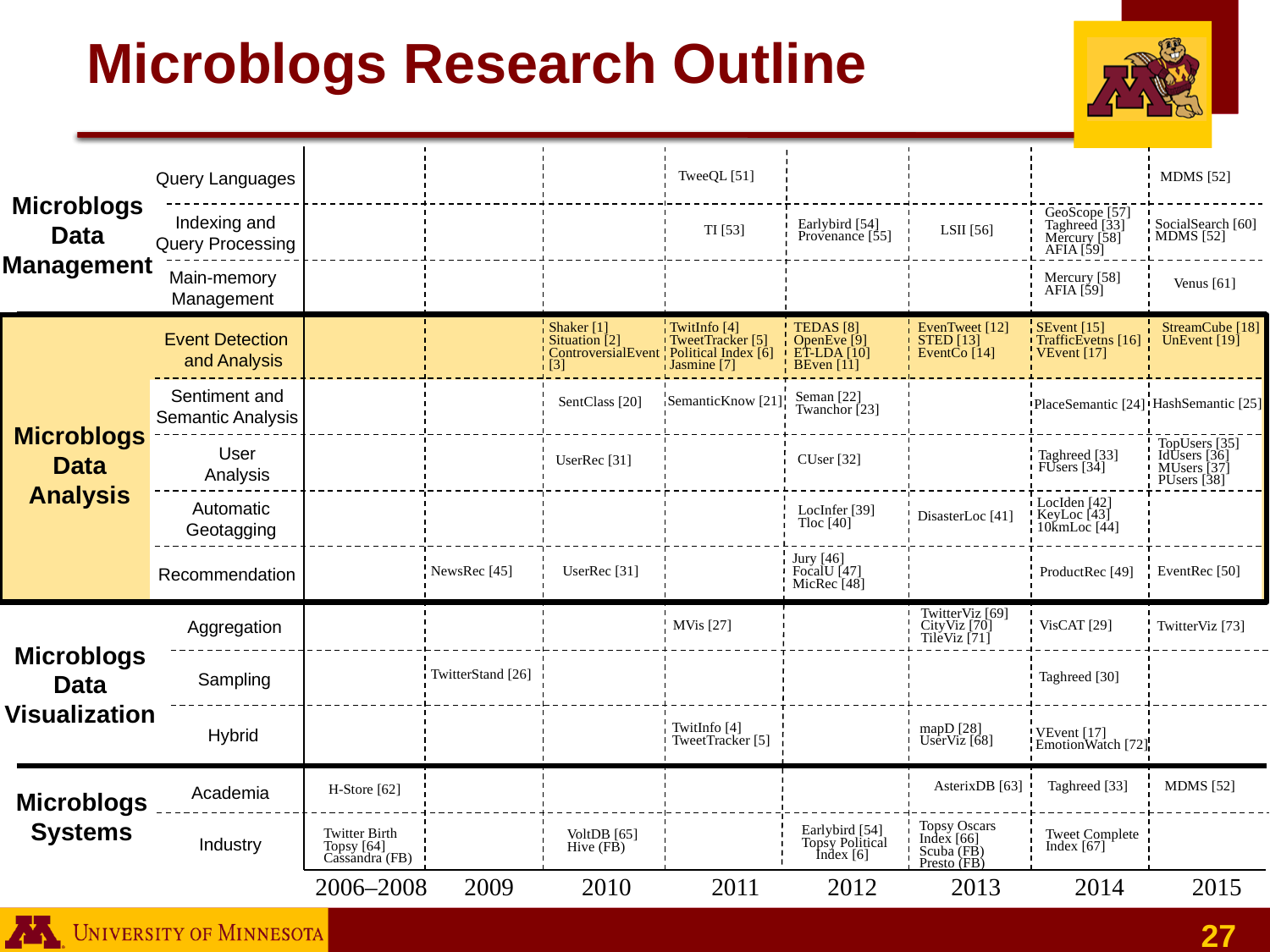

# Microblogs Research Outline
Query Languages
TweeQL [51]
MDMS [52]
Microblogs
Data
Management
GeoScope [57]
Taghreed [33]
Mercury [58]
AFIA [59]
Indexing and
Query Processing
Earlybird [54]
Provenance [55]
SocialSearch [60]
MDMS [52]
TI [53]
LSII [56]
Main-memory
Management
Mercury [58]
AFIA [59]
Venus [61]

TwitInfo [4]
TweetTracker [5]
Political Index [6]
Jasmine [7]
TEDAS [8]
OpenEve [9]
ET-LDA [10]
BEven [11]
SEvent [15]
TrafficEvetns [16]
VEvent [17]
Shaker [1]
Situation [2]
ControversialEvent
[3]
EvenTweet [12]
STED [13]
EventCo [14]
StreamCube [18]
UnEvent [19]
Event Detection
   and Analysis
Sentiment and
Semantic Analysis

Seman [22]
Twanchor [23]
SemanticKnow [21]
SentClass [20]
HashSemantic [25]
PlaceSemantic [24]
Microblogs
Data
Analysis
TopUsers [35]
IdUsers [36]
MUsers [37]
PUsers [38]
User
Analysis
Taghreed [33]
FUsers [34]
CUser [32]
UserRec [31]
Automatic
Geotagging
LocIden [42]
KeyLoc [43]
10kmLoc [44]
LocInfer [39]
Tloc [40]
DisasterLoc [41]
Jury [46]
FocalU [47]
MicRec [48]
Recommendation
NewsRec [45]
EventRec [50]
UserRec [31]
ProductRec [49]
TwitterViz [69]
CityViz [70]
TileViz [71]
Aggregation
VisCAT [29]
MVis [27]
TwitterViz [73]
Microblogs
Data
Visualization
Sampling
TwitterStand [26]
Taghreed [30]
TwitInfo [4]
TweetTracker [5]
mapD [28]
UserViz [68]
Hybrid
VEvent [17]
EmotionWatch [72]
AsterixDB [63]
Taghreed [33]
MDMS [52]
Academia
H-Store [62]
Microblogs
Systems
Topsy Oscars
Index [66]
Scuba (FB)
Presto (FB)
Earlybird [54]
Topsy Political
    Index [6]
Twitter Birth
Topsy [64]
Cassandra (FB)
Tweet Complete
Index [67]
VoltDB [65]
Hive (FB)
Industry
2006–2008      2009           2010             2011           2012            2013            2014           2015